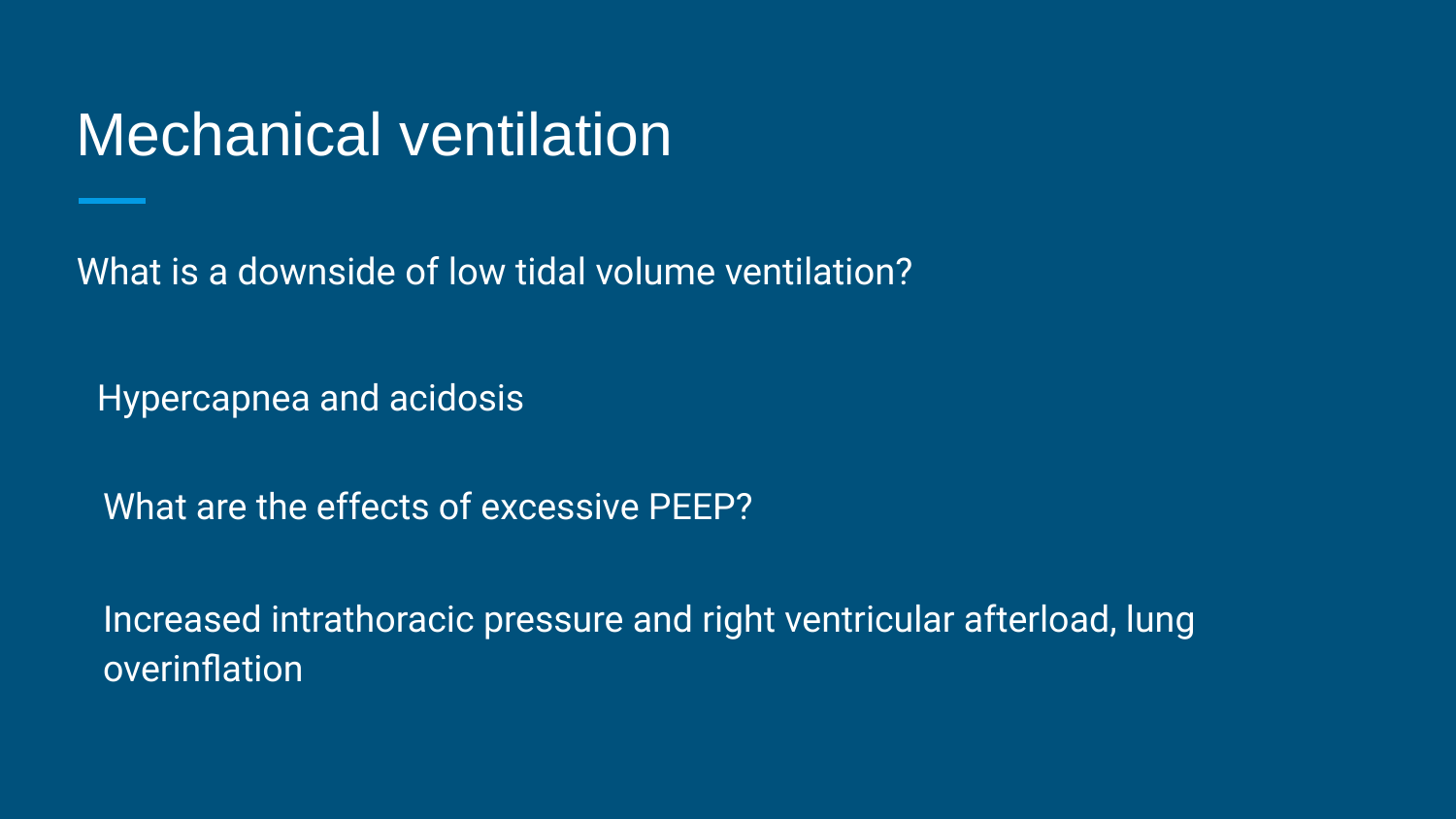

# Mechanical ventilation
What is a downside of low tidal volume ventilation?

Hypercapnea and acidosis
What are the effects of excessive PEEP?
Increased intrathoracic pressure and right ventricular afterload, lung overinflation